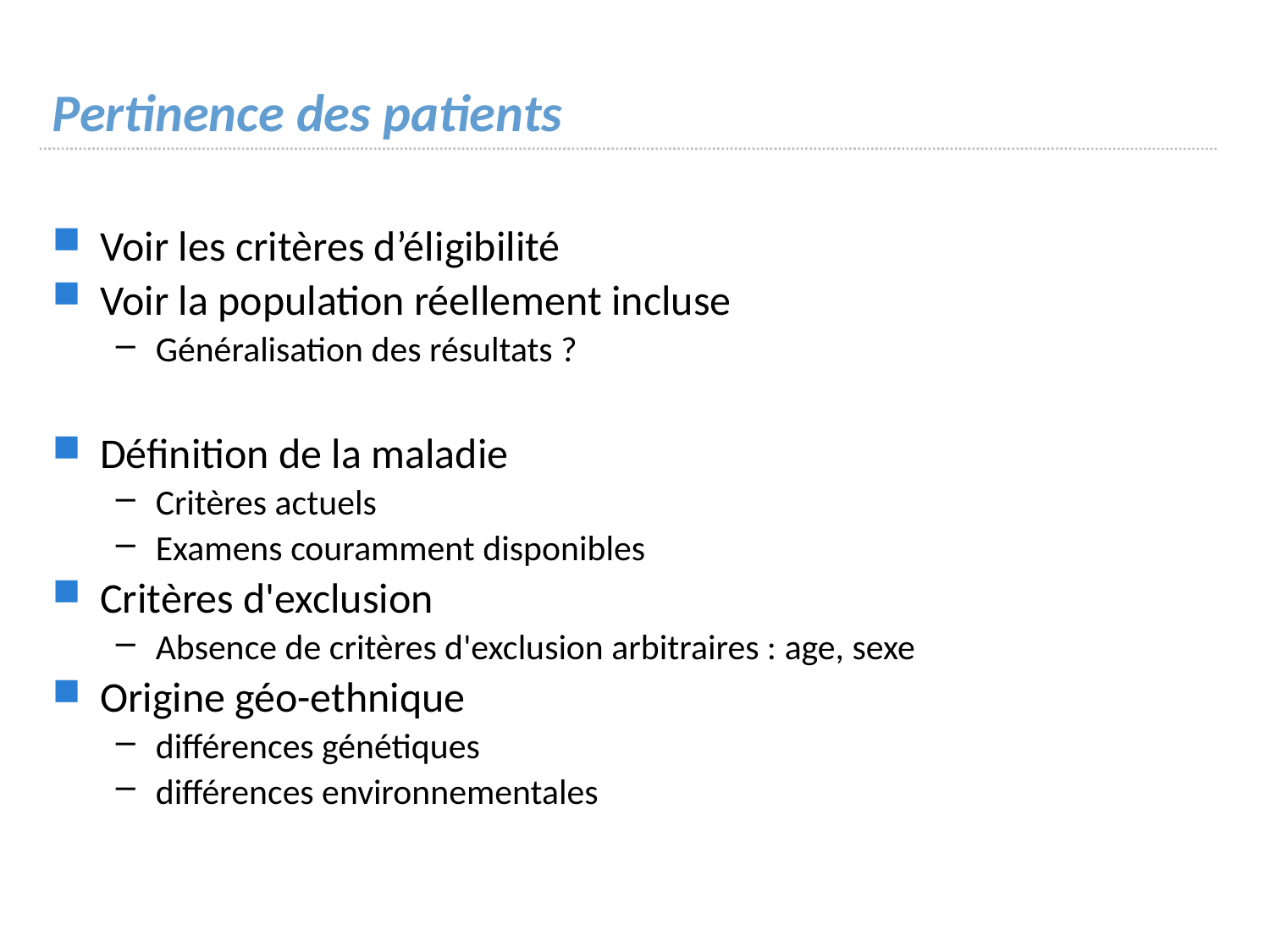

# Pertinence des patients
Voir les critères d’éligibilité
Voir la population réellement incluse
Généralisation des résultats ?

Définition de la maladie
Critères actuels
Examens couramment disponibles
Critères d'exclusion
Absence de critères d'exclusion arbitraires : age, sexe
Origine géo-ethnique
différences génétiques
différences environnementales